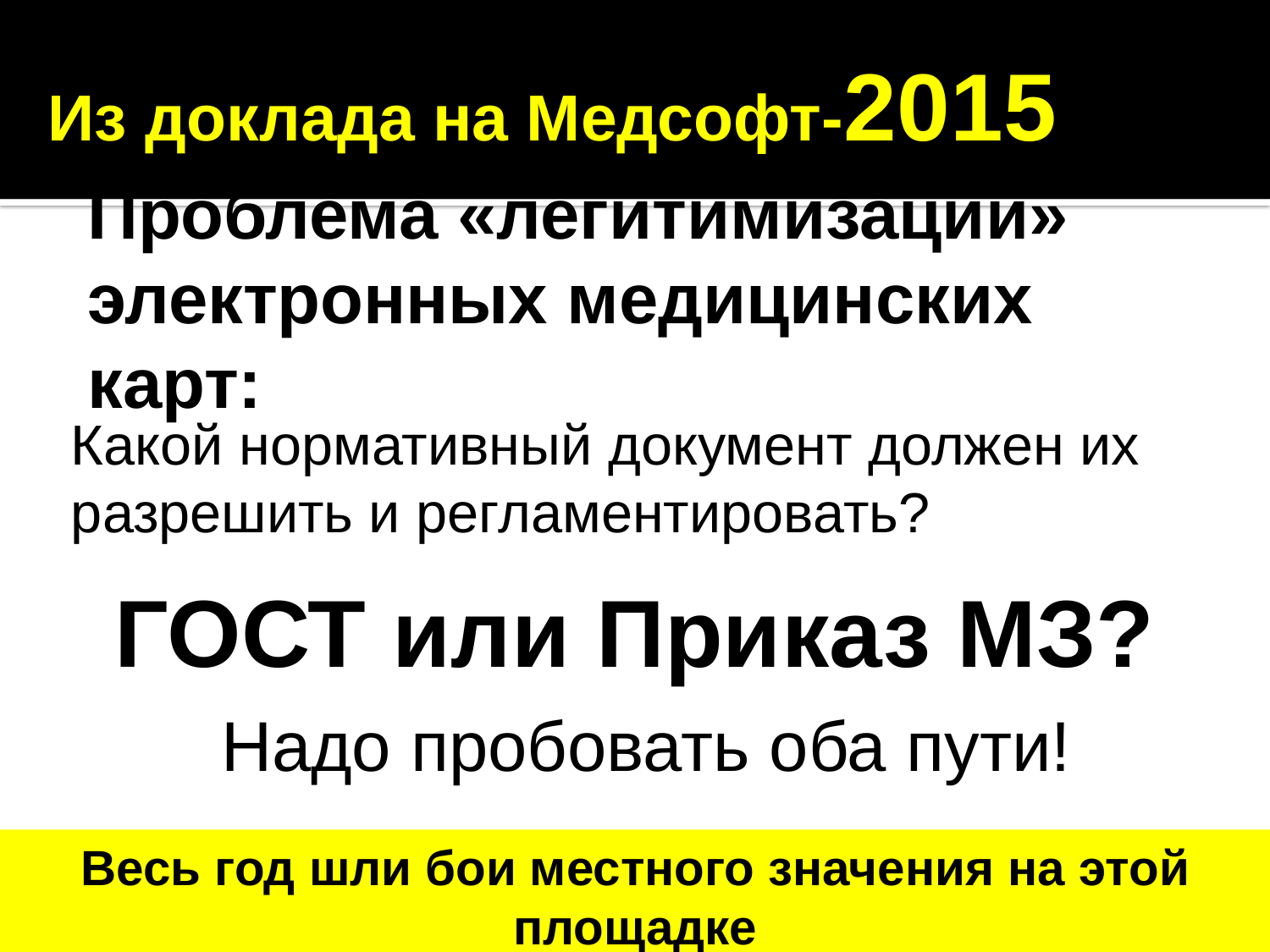

# Из доклада на Медсофт-2015
Проблема «легитимизации» электронных медицинских карт:
Какой нормативный документ должен их разрешить и регламентировать?

ГОСТ или Приказ МЗ?
Надо пробовать оба пути!
Весь год шли бои местного значения на этой площадке